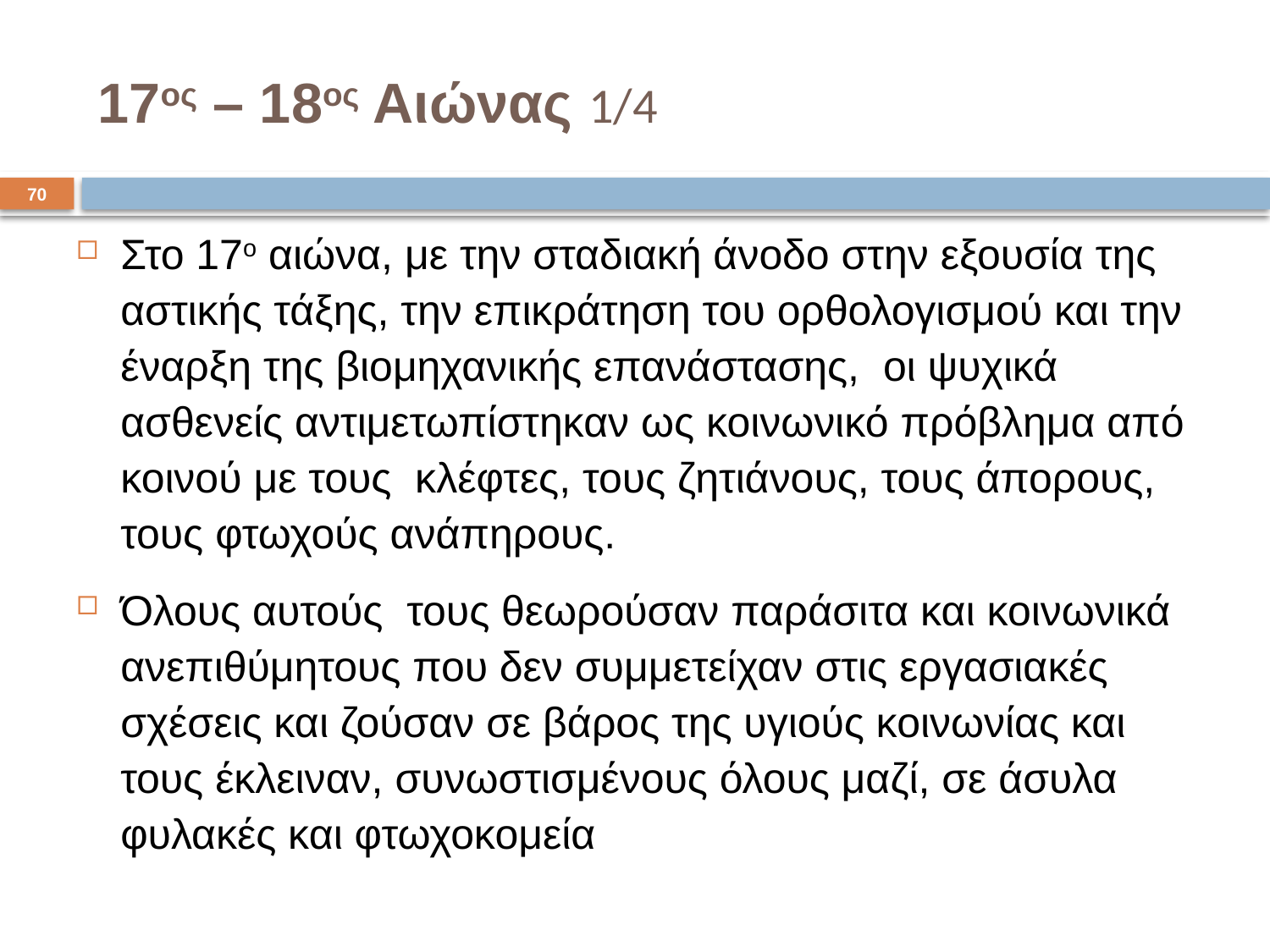

# 17ος – 18ος Αιώνας 1/4
70
Στο 17ο αιώνα, με την σταδιακή άνοδο στην εξουσία της αστικής τάξης, την επικράτηση του ορθολογισμού και την έναρξη της βιομηχανικής επανάστασης,  οι ψυχικά ασθενείς αντιμετωπίστηκαν ως κοινωνικό πρόβλημα από κοινού με τους  κλέφτες, τους ζητιάνους, τους άπορους, τους φτωχούς ανάπηρους.
Όλους αυτούς  τους θεωρούσαν παράσιτα και κοινωνικά ανεπιθύμητους που δεν συμμετείχαν στις εργασιακές σχέσεις και ζούσαν σε βάρος της υγιούς κοινωνίας και τους έκλειναν, συνωστισμένους όλους μαζί, σε άσυλα φυλακές και φτωχοκομεία